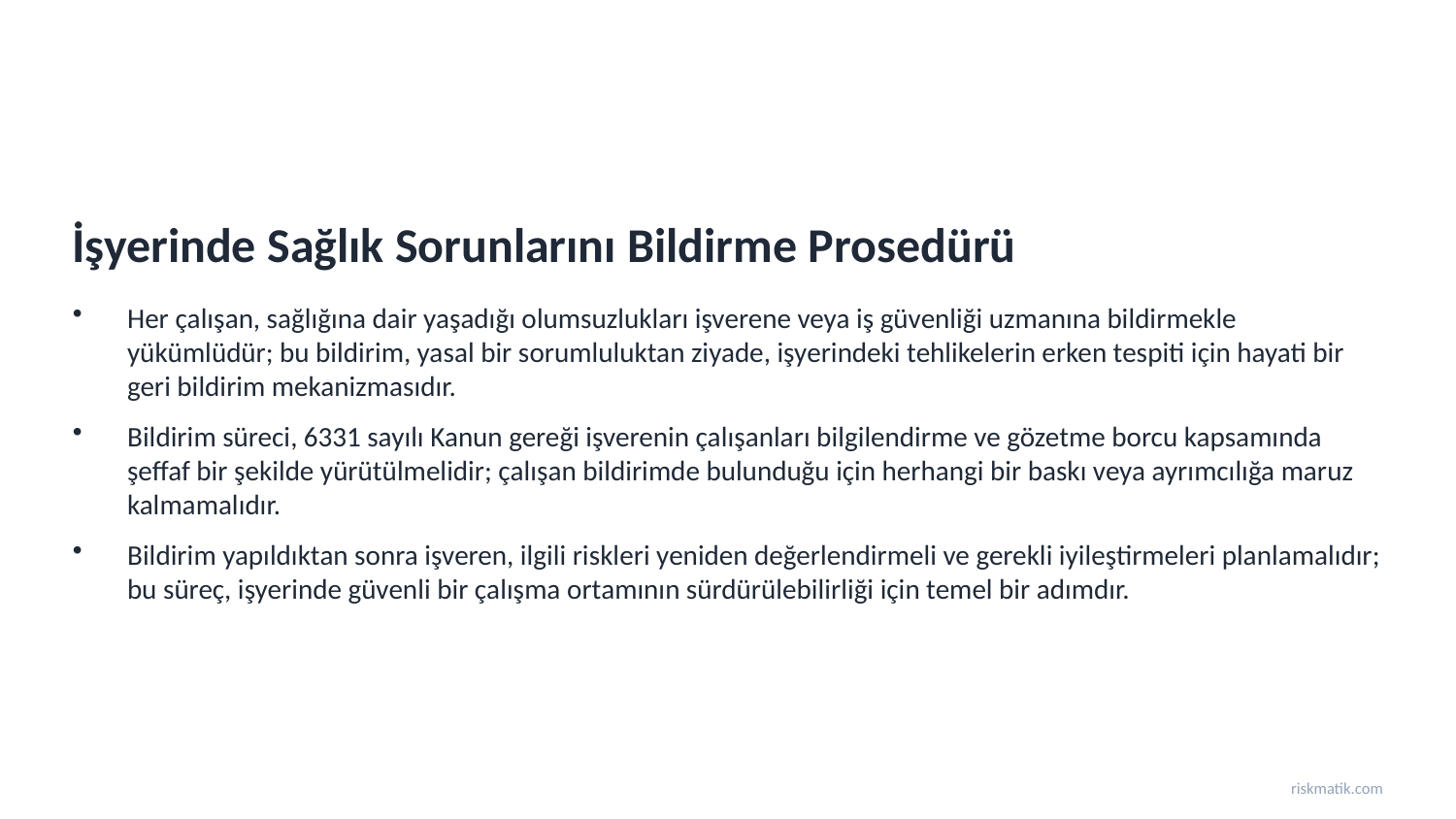

İşyerinde Sağlık Sorunlarını Bildirme Prosedürü
Her çalışan, sağlığına dair yaşadığı olumsuzlukları işverene veya iş güvenliği uzmanına bildirmekle yükümlüdür; bu bildirim, yasal bir sorumluluktan ziyade, işyerindeki tehlikelerin erken tespiti için hayati bir geri bildirim mekanizmasıdır.
Bildirim süreci, 6331 sayılı Kanun gereği işverenin çalışanları bilgilendirme ve gözetme borcu kapsamında şeffaf bir şekilde yürütülmelidir; çalışan bildirimde bulunduğu için herhangi bir baskı veya ayrımcılığa maruz kalmamalıdır.
Bildirim yapıldıktan sonra işveren, ilgili riskleri yeniden değerlendirmeli ve gerekli iyileştirmeleri planlamalıdır; bu süreç, işyerinde güvenli bir çalışma ortamının sürdürülebilirliği için temel bir adımdır.
riskmatik.com